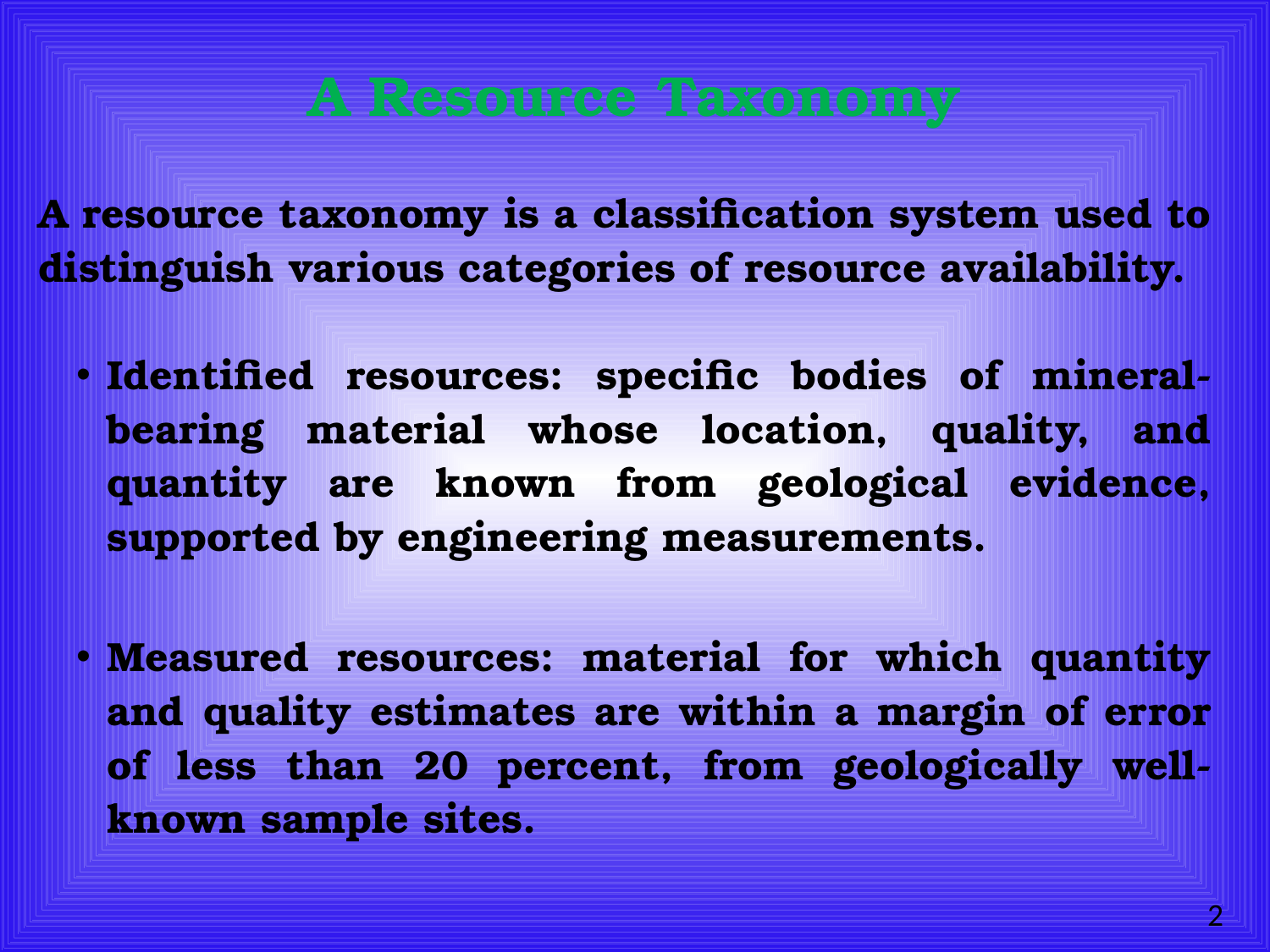

# A Resource Taxonomy
A resource taxonomy is a classification system used to distinguish various categories of resource availability.

Identified resources: specific bodies of mineral-bearing material whose location, quality, and quantity are known from geological evidence, supported by engineering measurements.

Measured resources: material for which quantity and quality estimates are within a margin of error of less than 20 percent, from geologically well-known sample sites.